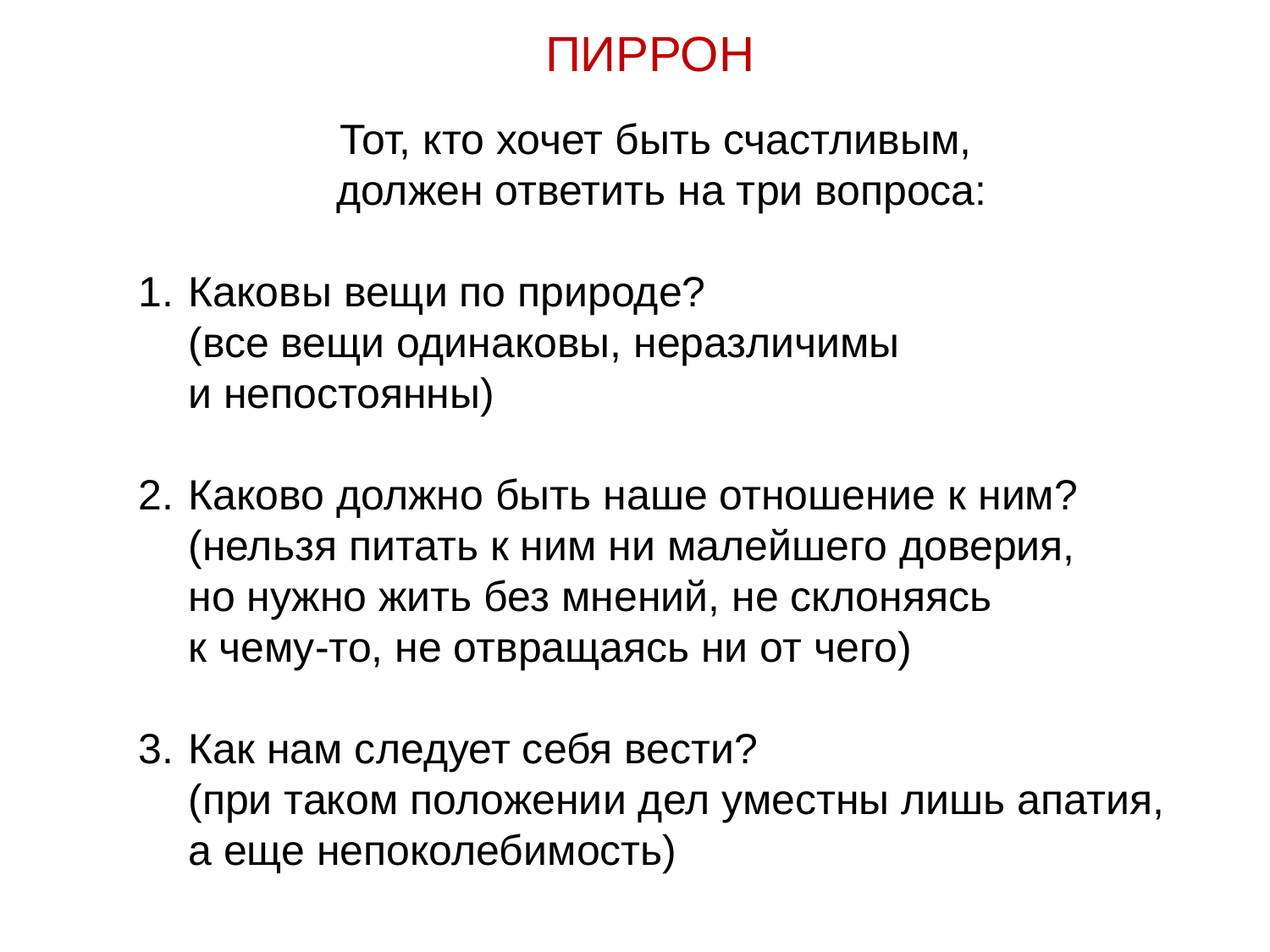

ПИРРОН
Тот, кто хочет быть счастливым,
должен ответить на три вопроса:

1.	Каковы вещи по природе?
(все вещи одинаковы, неразличимы
и непостоянны)

2.	Каково должно быть наше отношение к ним?
(нельзя питать к ним ни малейшего доверия,
но нужно жить без мнений, не склоняясь
к чему-то, не отвращаясь ни от чего)

3.	Как нам следует себя вести?
(при таком положении дел уместны лишь апатия, а еще непоколебимость)
20